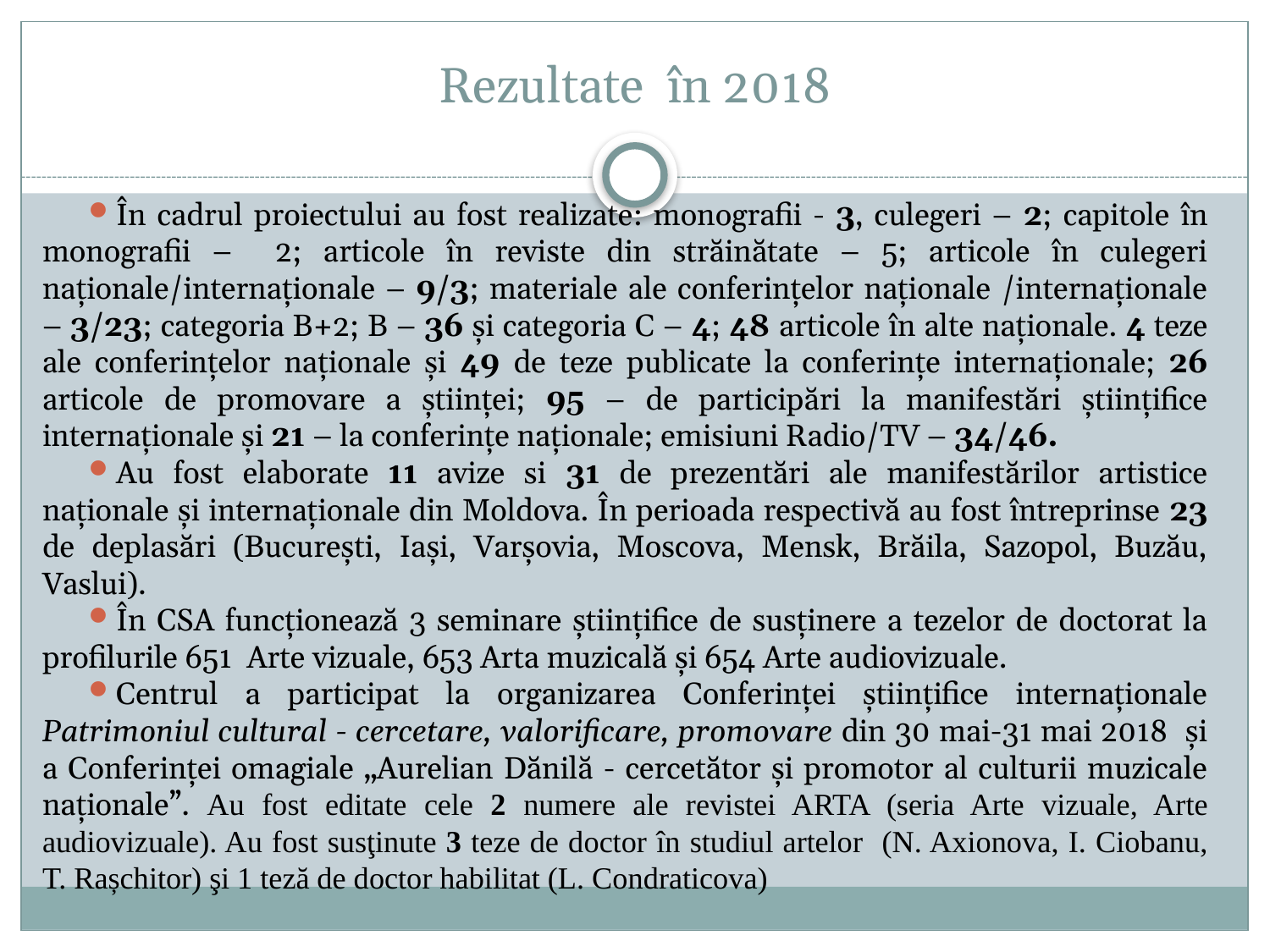

# Rezultate  în 2018
În cadrul proiectului au fost realizate: monografii - 3, culegeri – 2; capitole în monografii –  2; articole în reviste din străinătate – 5; articole în culegeri naționale/internaționale – 9/3; materiale ale conferinţelor naţionale /internaţionale – 3/23; categoria B+2; B – 36 şi categoria C – 4; 48 articole în alte naţionale. 4 teze ale conferințelor naționale și 49 de teze publicate la conferinţe internaţionale; 26 articole de promovare a ştiinţei; 95 – de participări la manifestări ştiinţifice internaţionale şi 21 – la conferinţe naţionale; emisiuni Radio/TV – 34/46.
Au fost elaborate 11 avize si 31 de prezentări ale manifestărilor artistice naţionale şi internaţionale din Moldova. În perioada respectivă au fost întreprinse 23 de deplasări (Bucureşti, Iaşi, Varşovia, Moscova, Mensk, Brăila, Sazopol, Buzău, Vaslui).
În CSA funcţionează 3 seminare ştiinţifice de susţinere a tezelor de doctorat la profilurile 651  Arte vizuale, 653 Arta muzicală și 654 Arte audiovizuale.
Centrul a participat la organizarea Conferinţei ştiinţifice internaţionale Patrimoniul cultural - cercetare, valorificare, promovare din 30 mai-31 mai 2018  şi a Conferinţei omagiale „Aurelian Dănilă - cercetător şi promotor al culturii muzicale naţionale”. Au fost editate cele 2 numere ale revistei ARTA (seria Arte vizuale, Arte audiovizuale). Au fost susţinute 3 teze de doctor în studiul artelor  (N. Axionova, I. Ciobanu, T. Rașchitor) şi 1 teză de doctor habilitat (L. Condraticova)